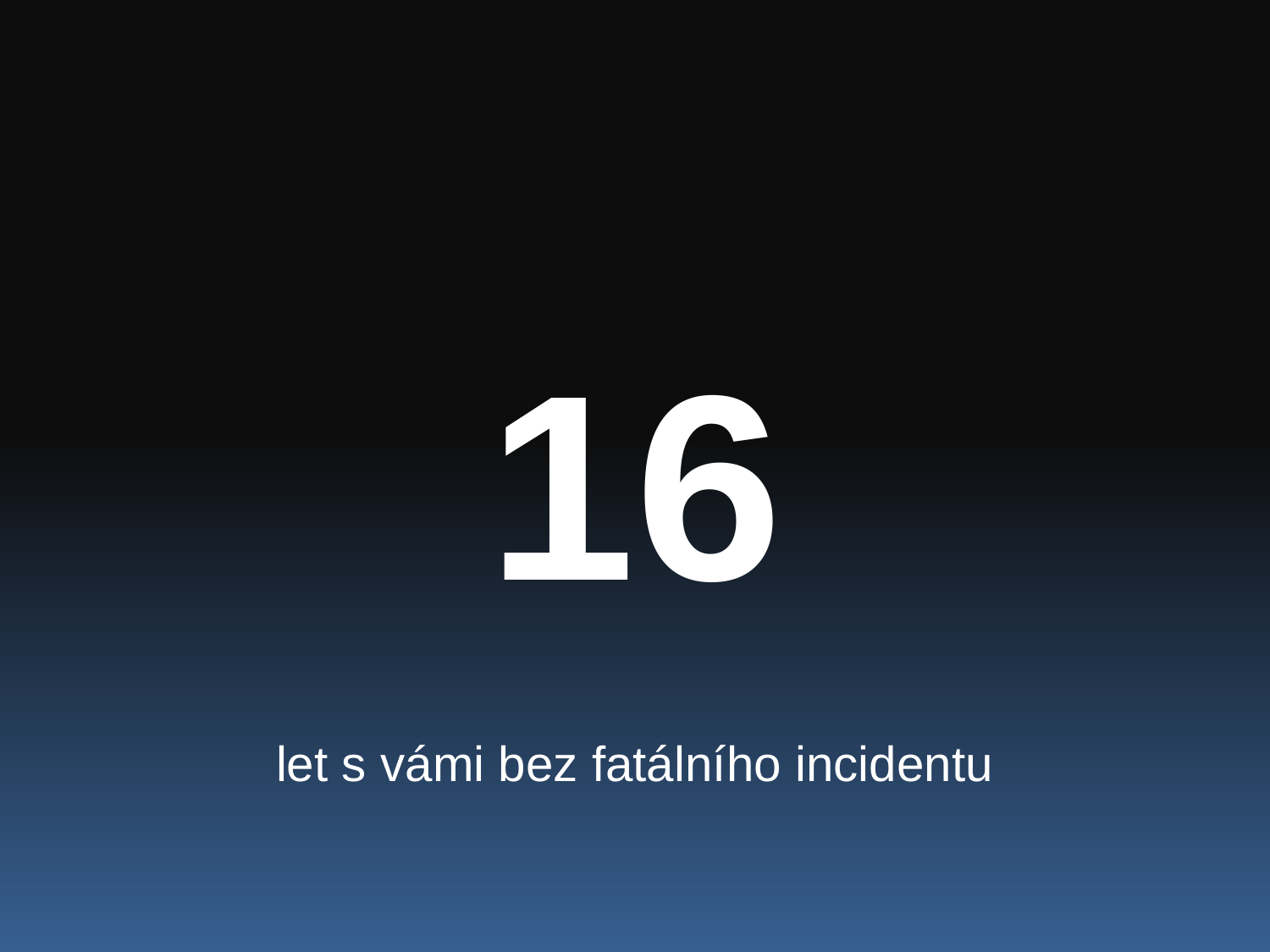

16
let s vámi bez fatálního incidentu